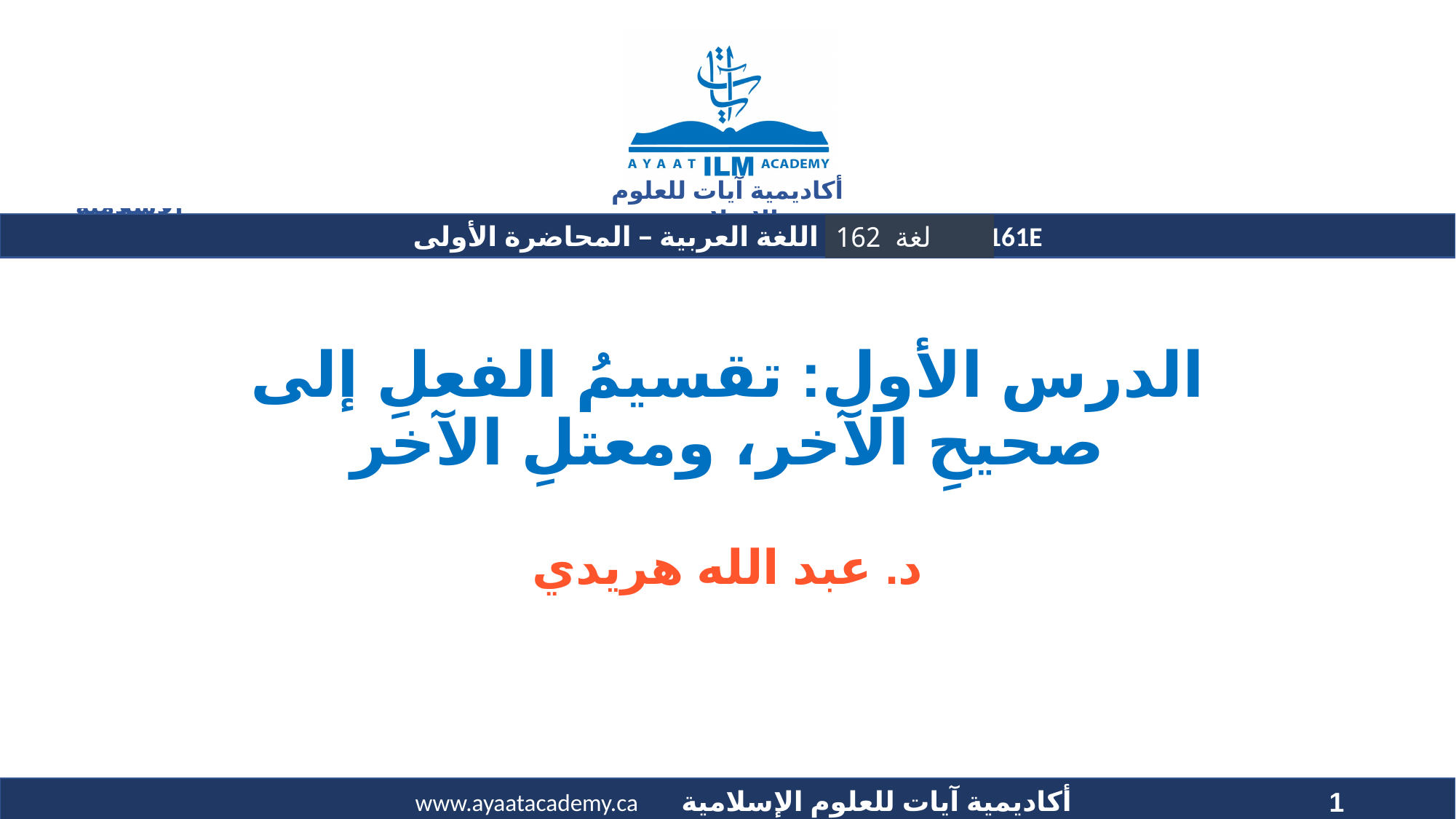

لغة  162
# الدرس الأول: تقسيمُ الفعلِ إلى صحيحِ الآخر، ومعتلِ الآخر
د. عبد الله هريدي
1